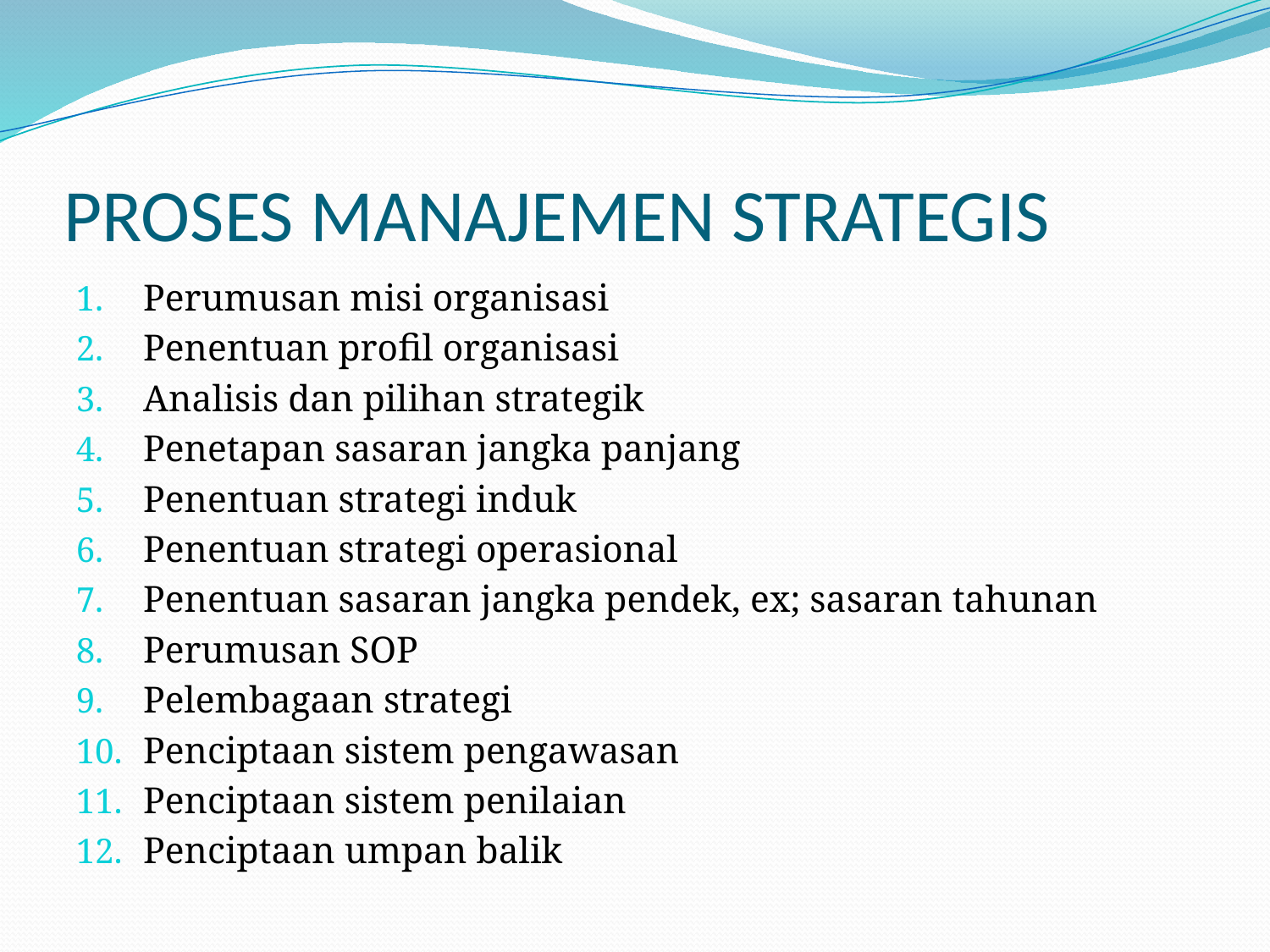

# PROSES MANAJEMEN STRATEGIS
Perumusan misi organisasi
Penentuan profil organisasi
Analisis dan pilihan strategik
Penetapan sasaran jangka panjang
Penentuan strategi induk
Penentuan strategi operasional
Penentuan sasaran jangka pendek, ex; sasaran tahunan
Perumusan SOP
Pelembagaan strategi
Penciptaan sistem pengawasan
Penciptaan sistem penilaian
Penciptaan umpan balik